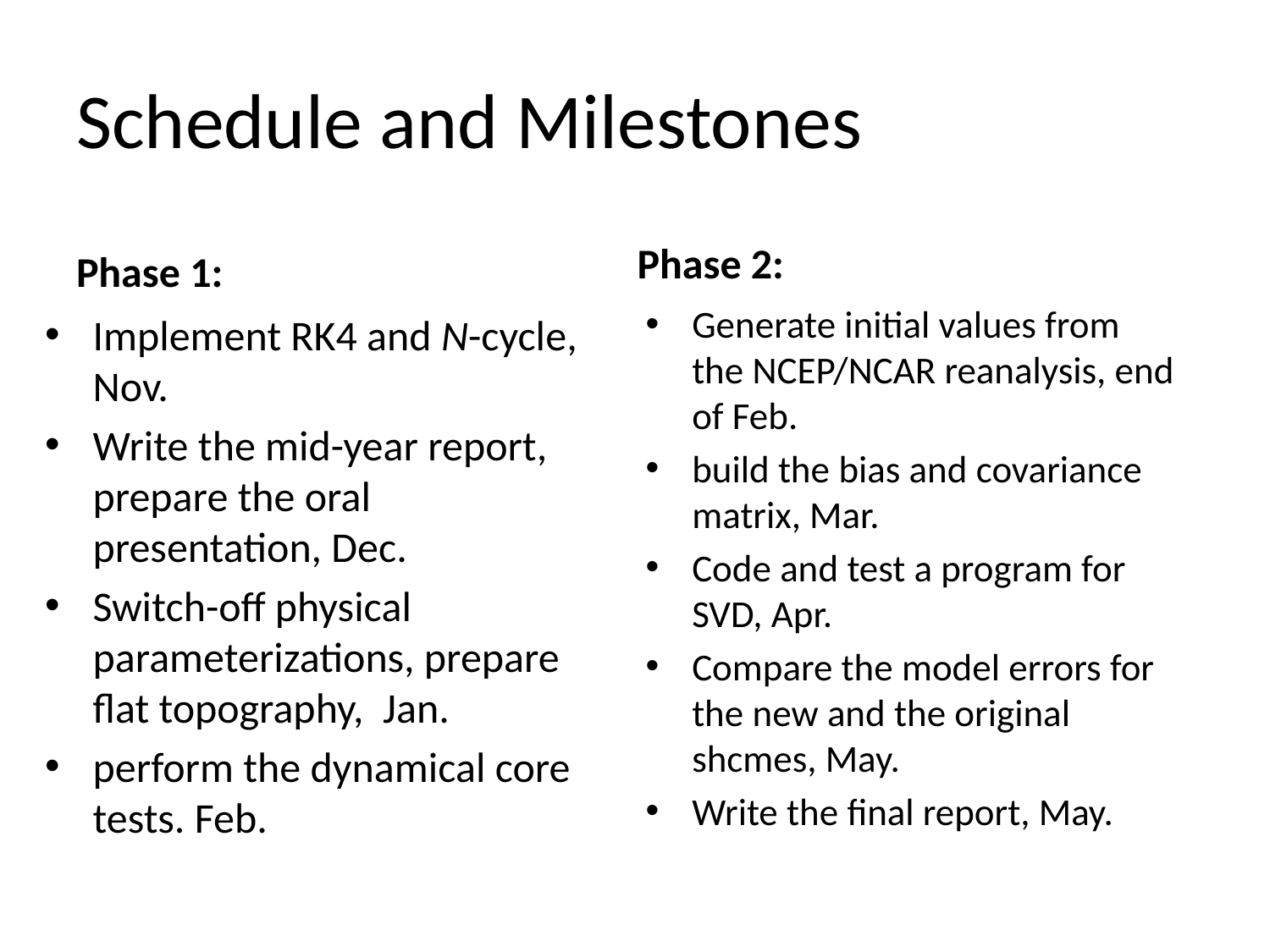

# Schedule and Milestones
Phase 2:
Phase 1:
Generate initial values from  the NCEP/NCAR reanalysis, end of Feb.
build the bias and covariance matrix, Mar.
Code and test a program for SVD, Apr.
Compare the model errors for the new and the original shcmes, May.
Write the final report, May.
Implement RK4 and N-cycle, Nov.
Write the mid-year report, prepare the oral presentation, Dec.
Switch-off physical parameterizations, prepare flat topography,  Jan.
perform the dynamical core tests. Feb.